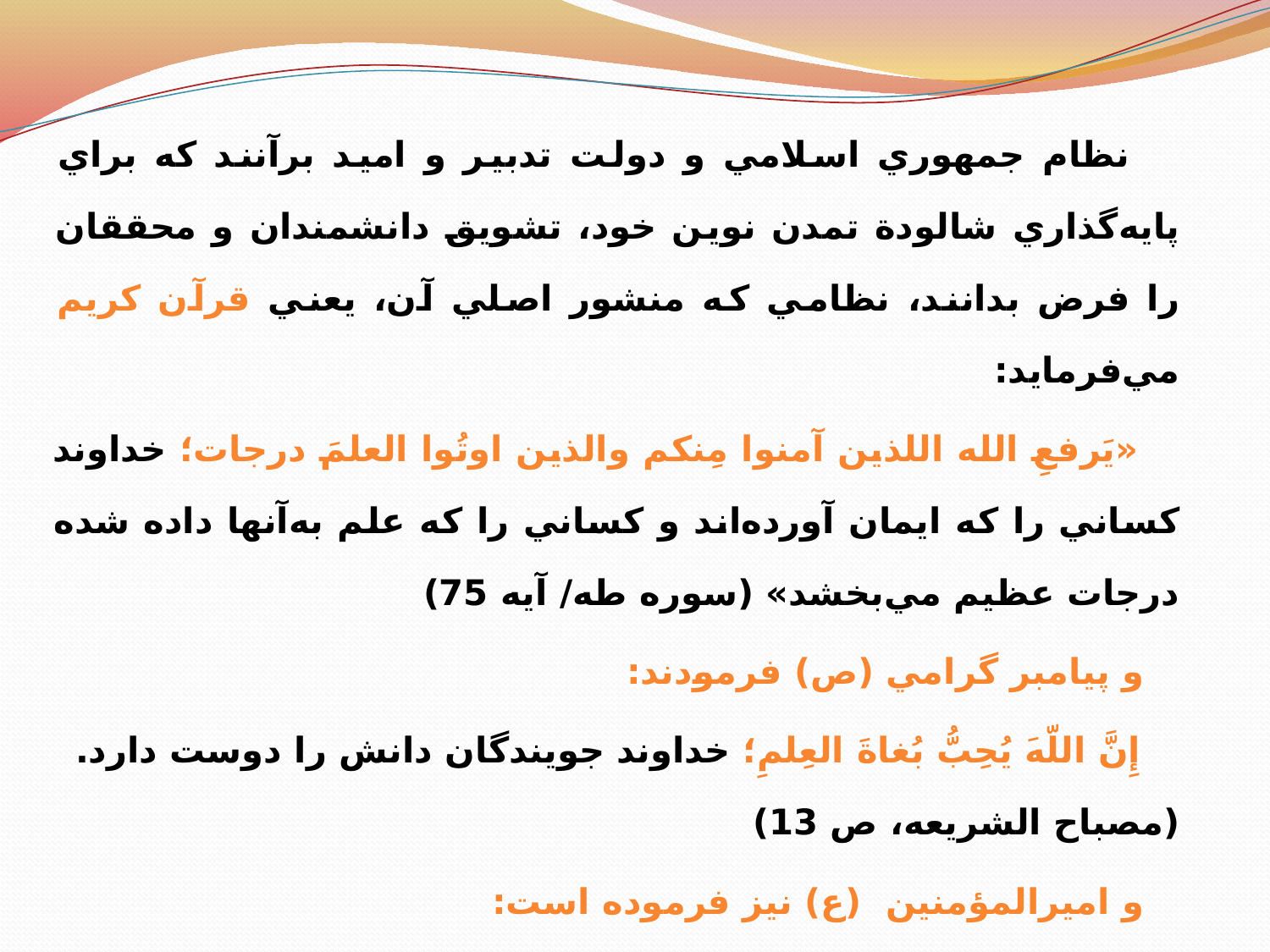

نظام جمهوري اسلامي و دولت تدبير و اميد برآنند كه براي پايه‌گذاري شالودة تمدن نوين خود، تشويق دانشمندان و محققان را فرض بدانند، نظامي كه منشور اصلي آن، يعني قرآن كريم مي‌فرمايد:
      «يَرفعِ الله اللذين آمنوا مِنكم والذين اوتُوا العلمَ درجات؛ خداوند كساني را كه ايمان آورده‌اند و كساني را كه علم به‌آنها داده شده درجات عظيم مي‌بخشد» (سوره طه/ آيه 75)
      و پيامبر گرامي (ص) فرمودند:
      إِنَّ اللّه‏َ يُحِبُّ بُغاةَ العِلمِ؛ خداوند جويندگان دانش را دوست دارد. (مصباح‌ الشريعه، ص 13)
      و اميرالمؤمنين  (ع) نيز فرموده است:
      اِنَّ الْعِلْمَ حَياةُ الْقُلوبِ وَ نورُ الاَْبْصارِ مِنَ الْعَمى' وَ قُوَّةُ الاَْبْدانِ مِنَ الضَّعْفِ؛ به‌راستي كه دانش، مايه حيات دل‌ها، روشن‌كنندة ديدگان كور و نيروبخش بدن‌هاي ناتوان است. (تحف‌العقول، ص 28).